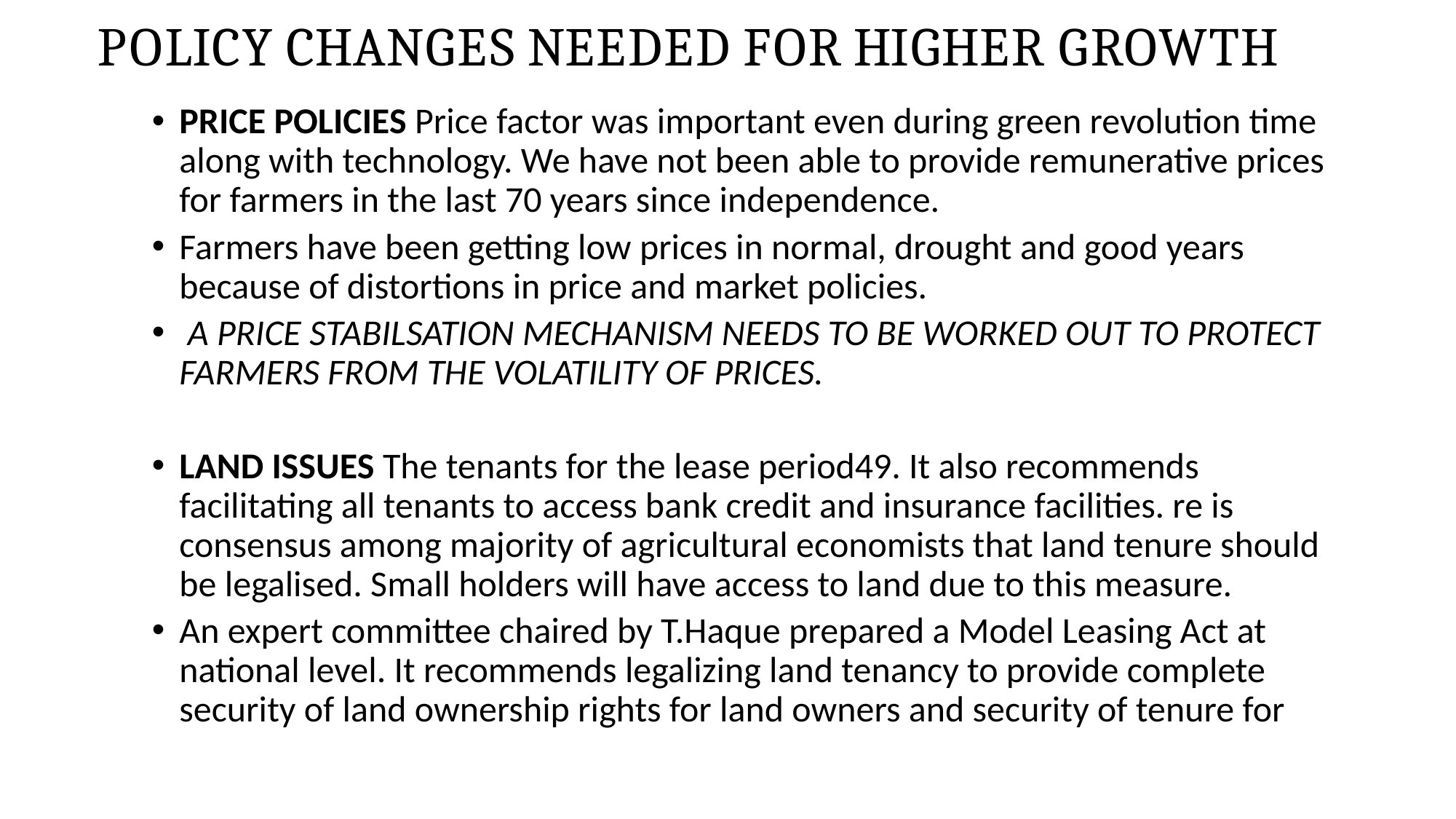

# POLICY CHANGES NEEDED FOR HIGHER GROWTH
PRICE POLICIES Price factor was important even during green revolution time along with technology. We have not been able to provide remunerative prices for farmers in the last 70 years since independence.
Farmers have been getting low prices in normal, drought and good years because of distortions in price and market policies.
 A PRICE STABILSATION MECHANISM NEEDS TO BE WORKED OUT TO PROTECT FARMERS FROM THE VOLATILITY OF PRICES.

LAND ISSUES The tenants for the lease period49. It also recommends facilitating all tenants to access bank credit and insurance facilities. re is consensus among majority of agricultural economists that land tenure should be legalised. Small holders will have access to land due to this measure.
An expert committee chaired by T.Haque prepared a Model Leasing Act at national level. It recommends legalizing land tenancy to provide complete security of land ownership rights for land owners and security of tenure for